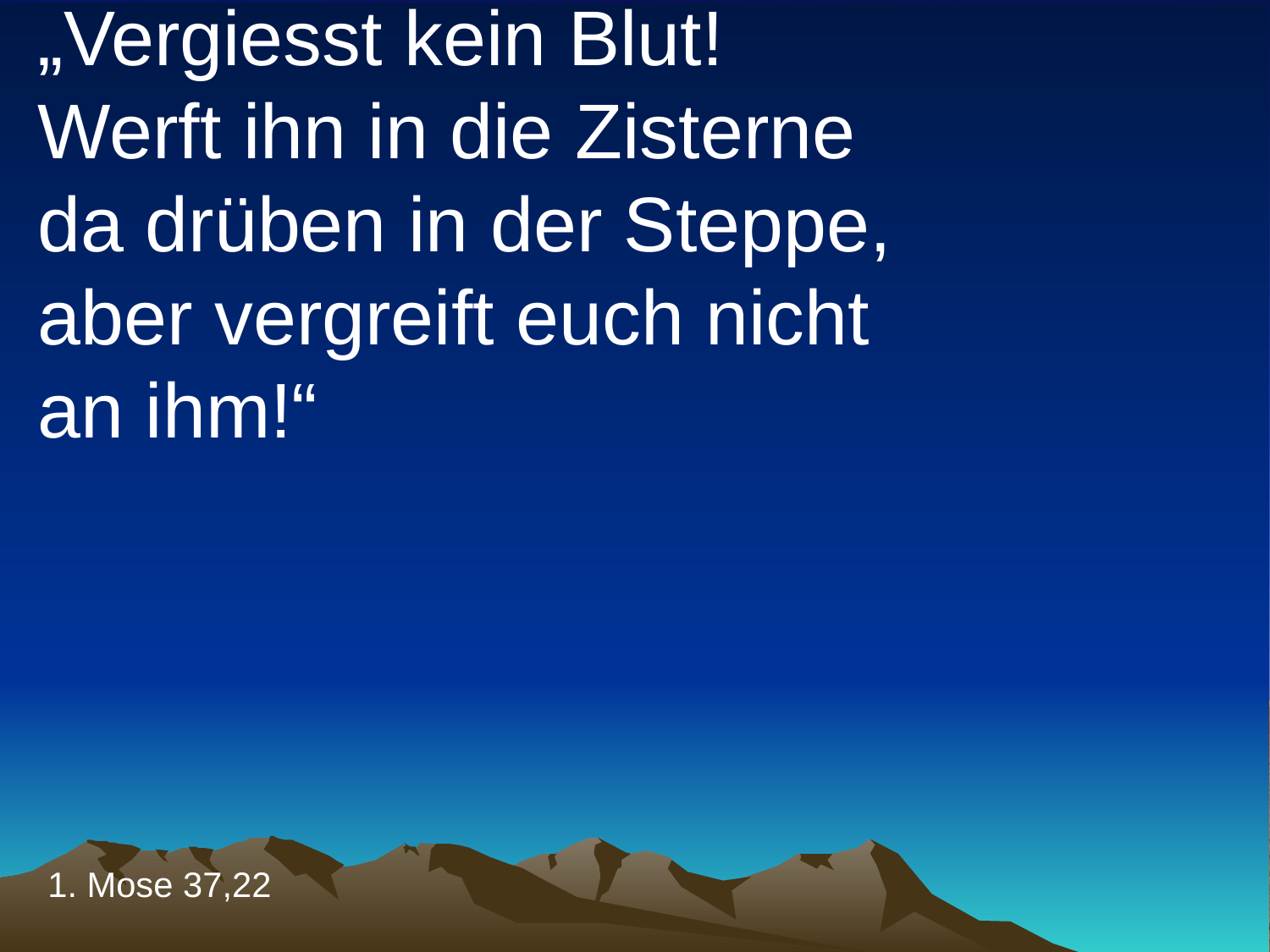

# „Vergiesst kein Blut! Werft ihn in die Zisterne da drüben in der Steppe, aber vergreift euch nicht an ihm!“
1. Mose 37,22